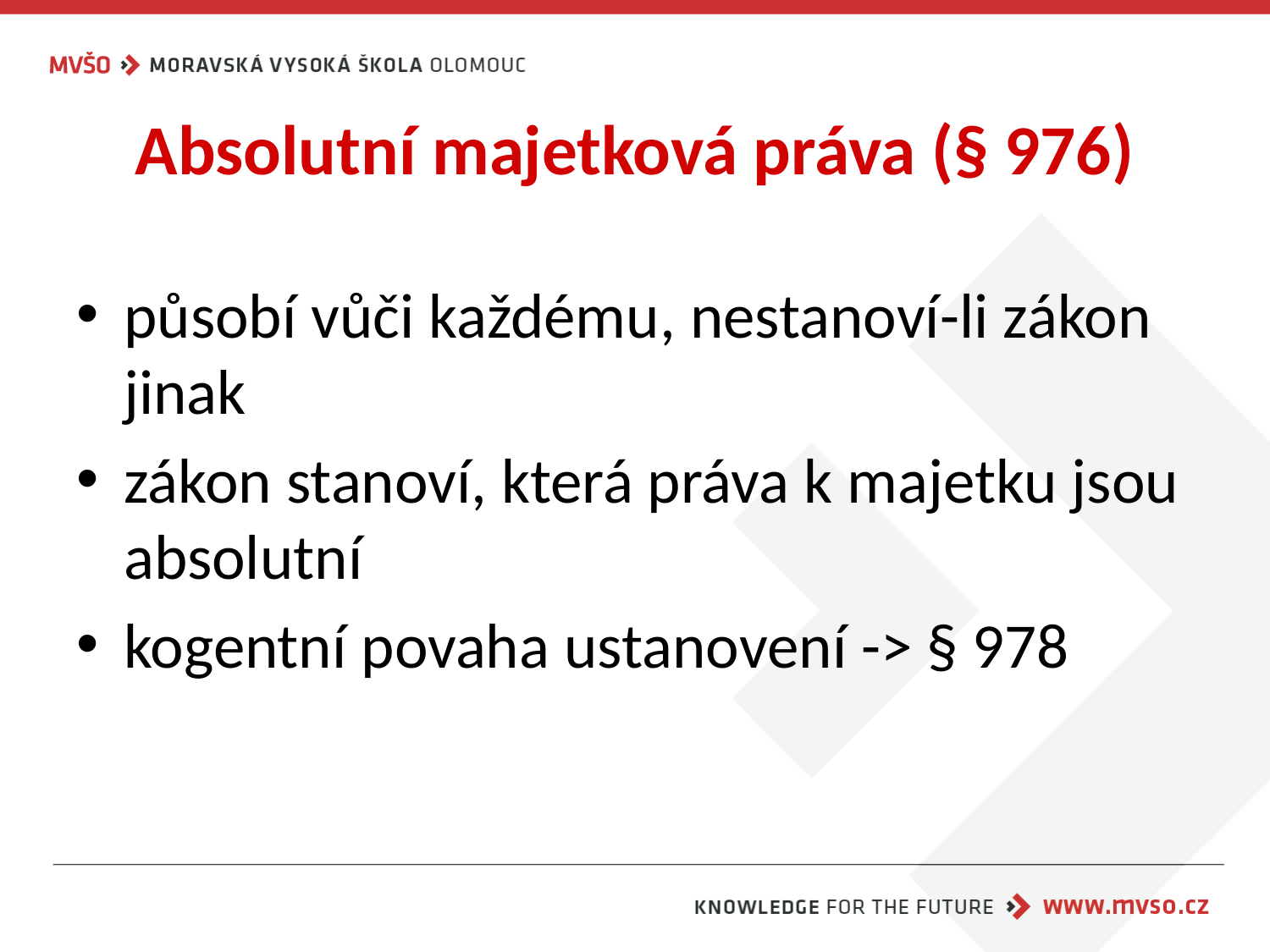

# Absolutní majetková práva (§ 976)

působí vůči každému, nestanoví-li zákon jinak
zákon stanoví, která práva k majetku jsou absolutní
kogentní povaha ustanovení -> § 978